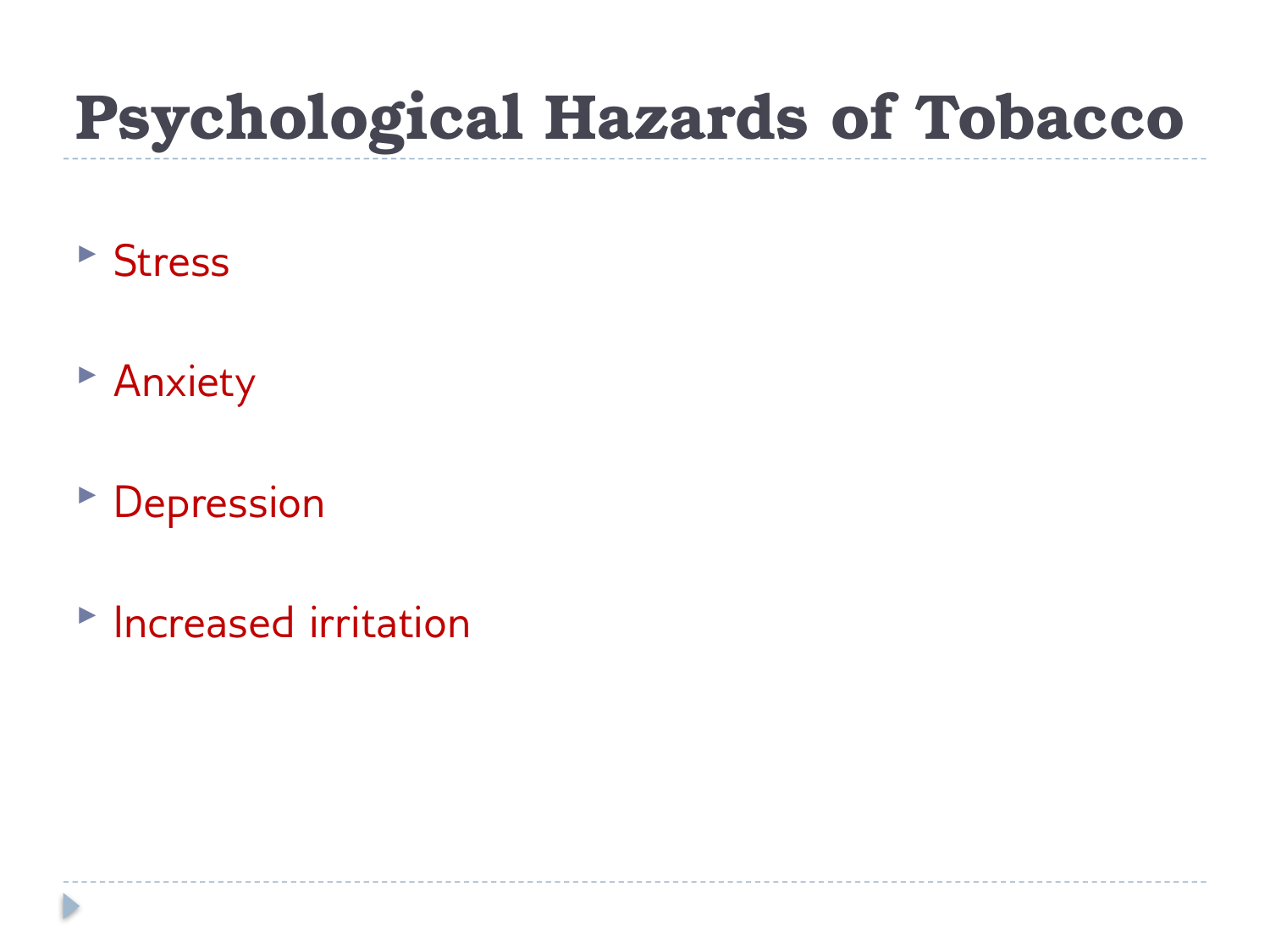

# Psychological Hazards of Tobacco
Stress
Anxiety
Depression
Increased irritation